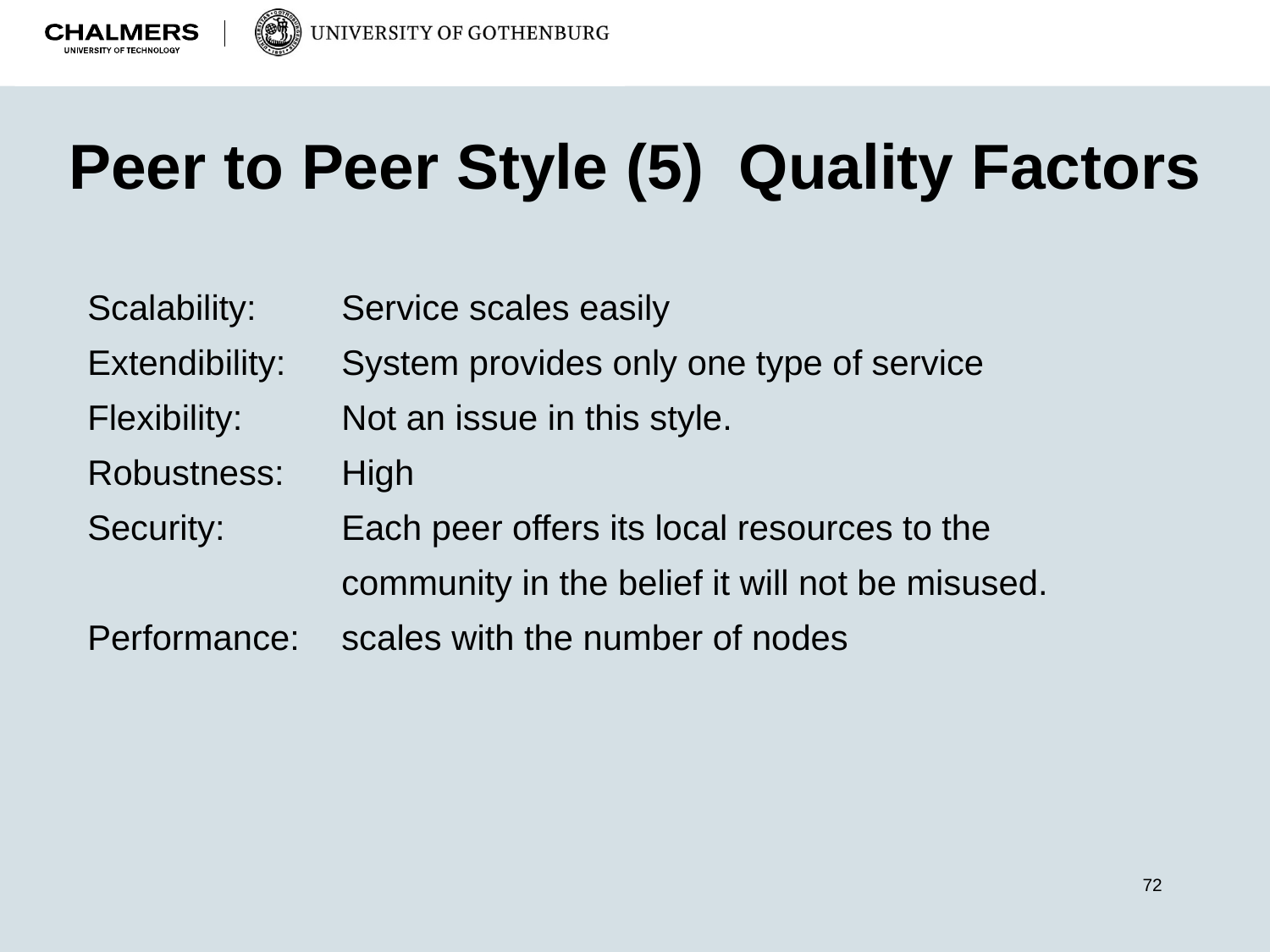

Peer to Peer Style (5)  Quality Factors
Scalability:	Service scales easily
Extendibility:	System provides only one type of service
Flexibility: 	Not an issue in this style.
Robustness:	High
Security: 	Each peer offers its local resources to the 			community in the belief it will not be misused.
Performance:	scales with the number of nodes
72